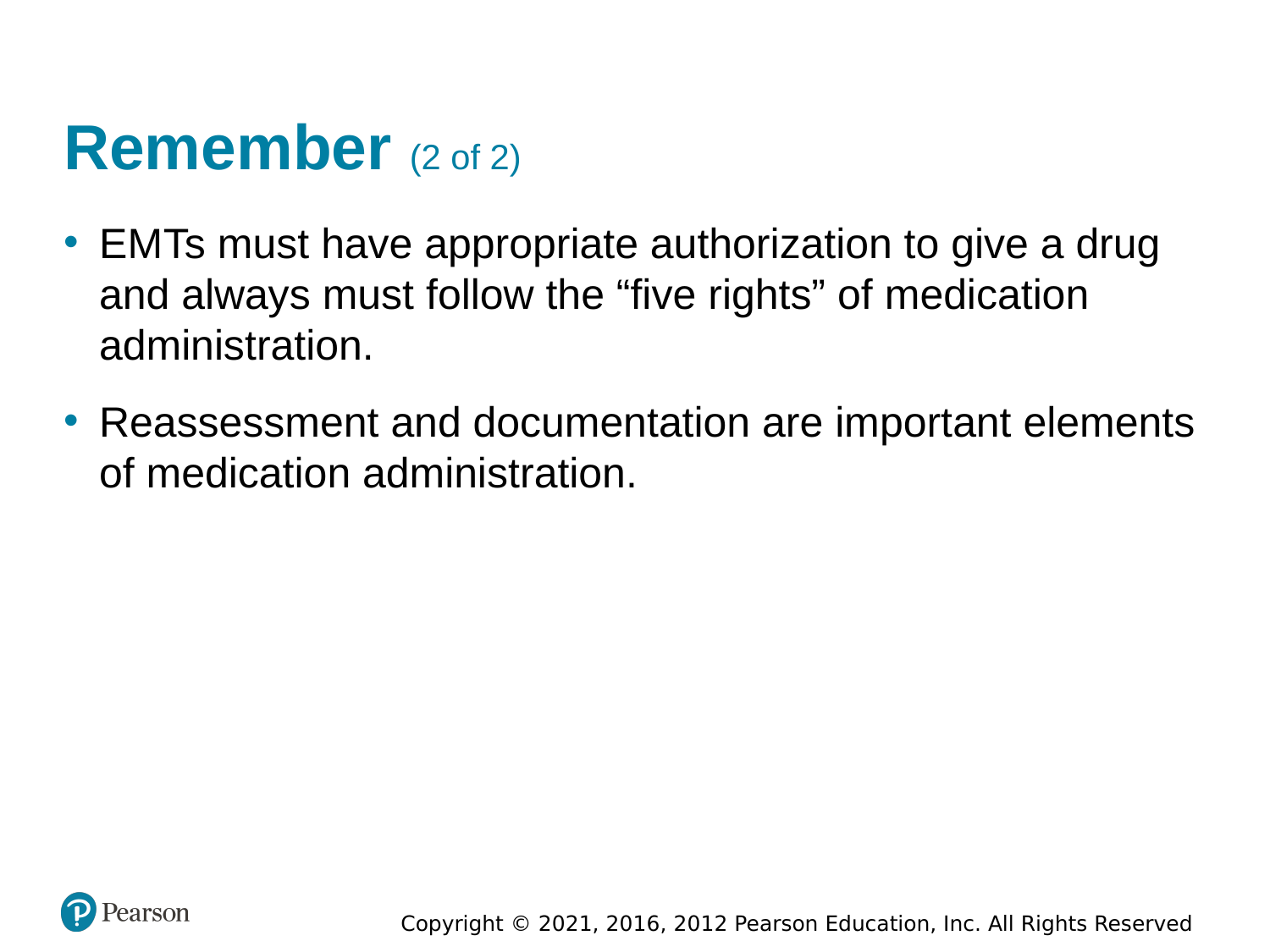

# Remember (2 of 2)
E M Ts must have appropriate authorization to give a drug and always must follow the “five rights” of medication administration.
Reassessment and documentation are important elements of medication administration.